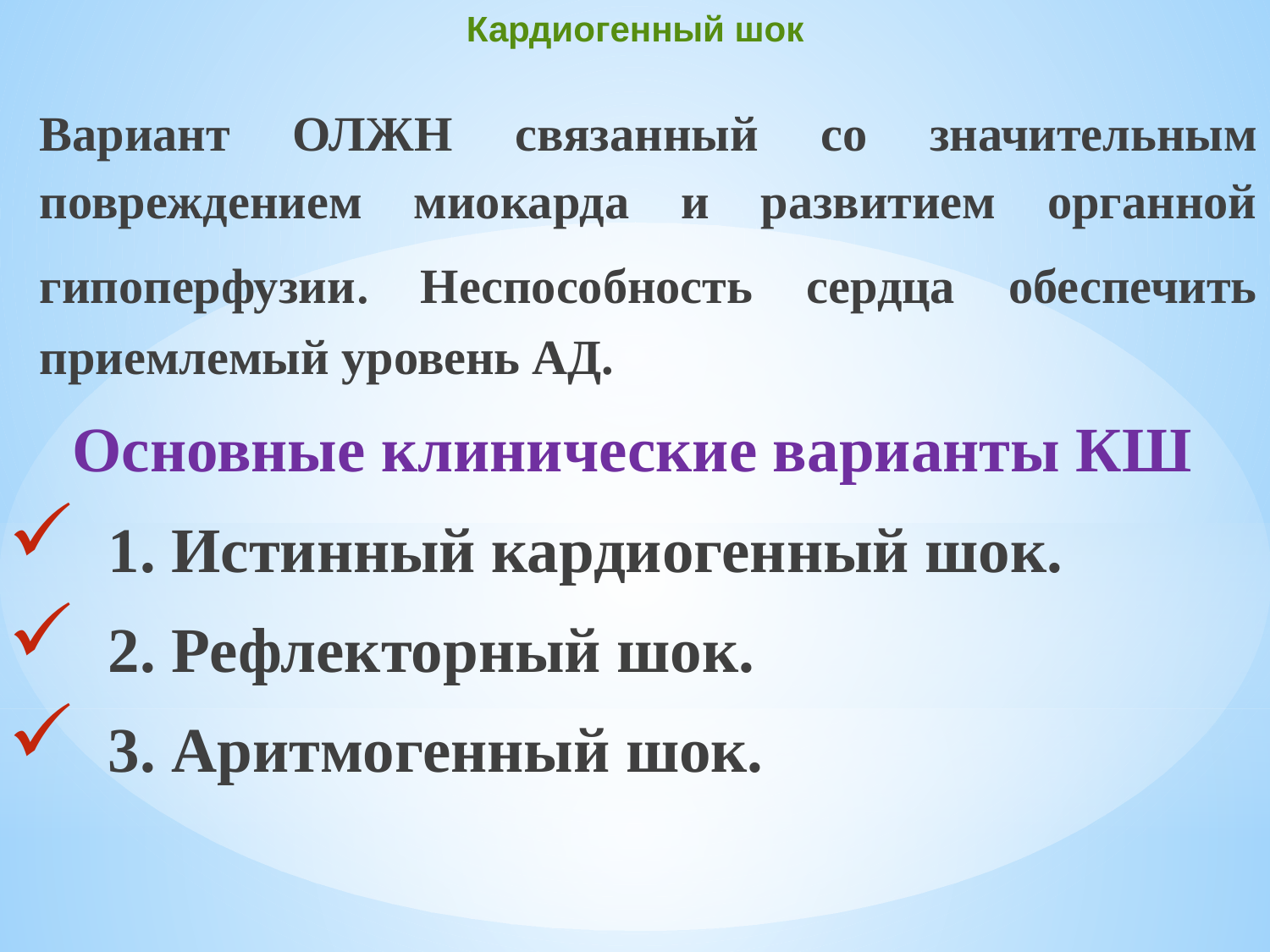

# Кардиогенный шок
Вариант ОЛЖН связанный со значительным повреждением миокарда и развитием органной гипоперфузии. Неспособность сердца обеспечить приемлемый уровень АД.
Основные клинические варианты КШ
1. Истинный кардиогенный шок.
2. Рефлекторный шок.
3. Аритмогенный шок.